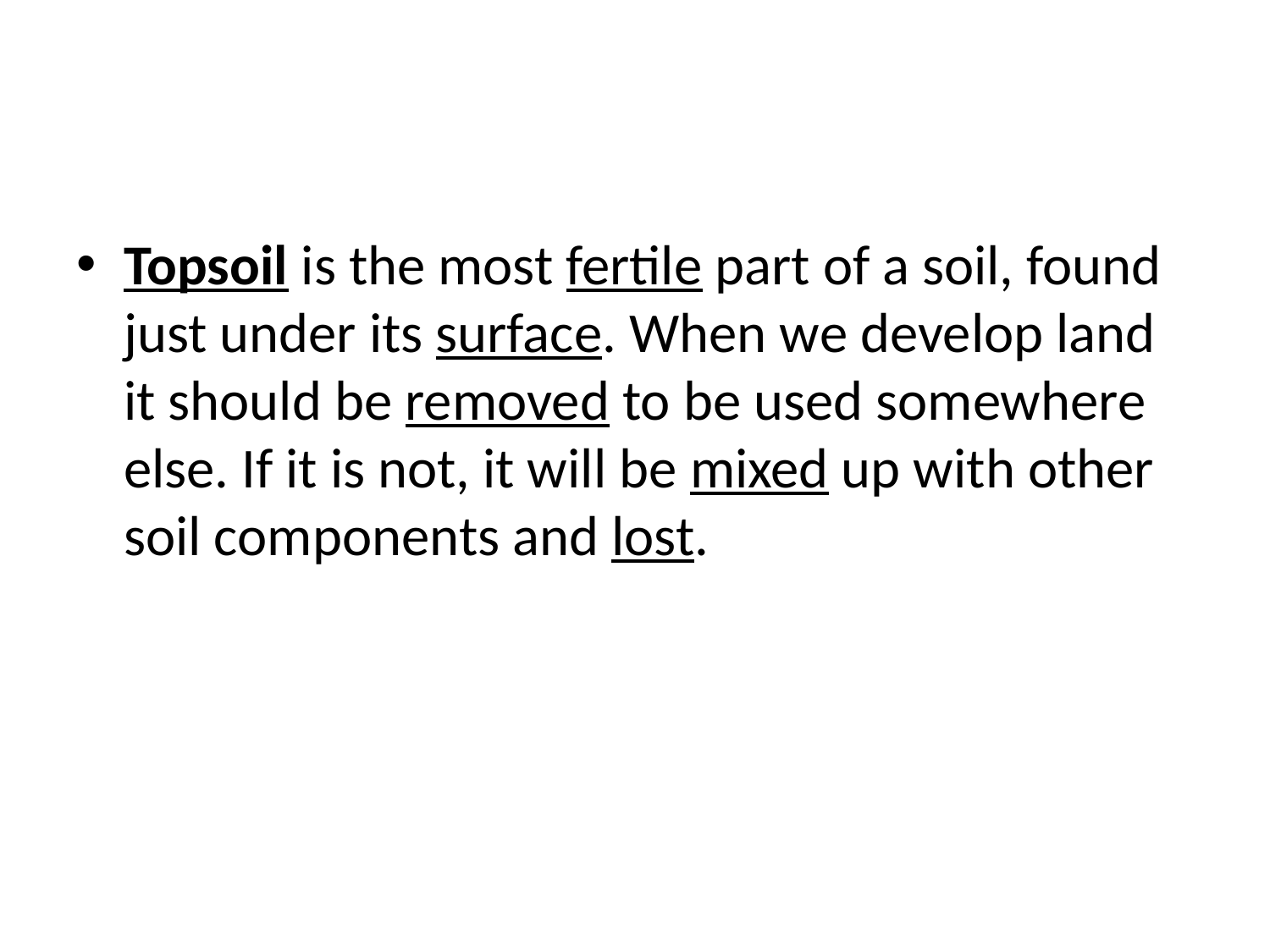

#
Topsoil is the most fertile part of a soil, found just under its surface. When we develop land it should be removed to be used somewhere else. If it is not, it will be mixed up with other soil components and lost.